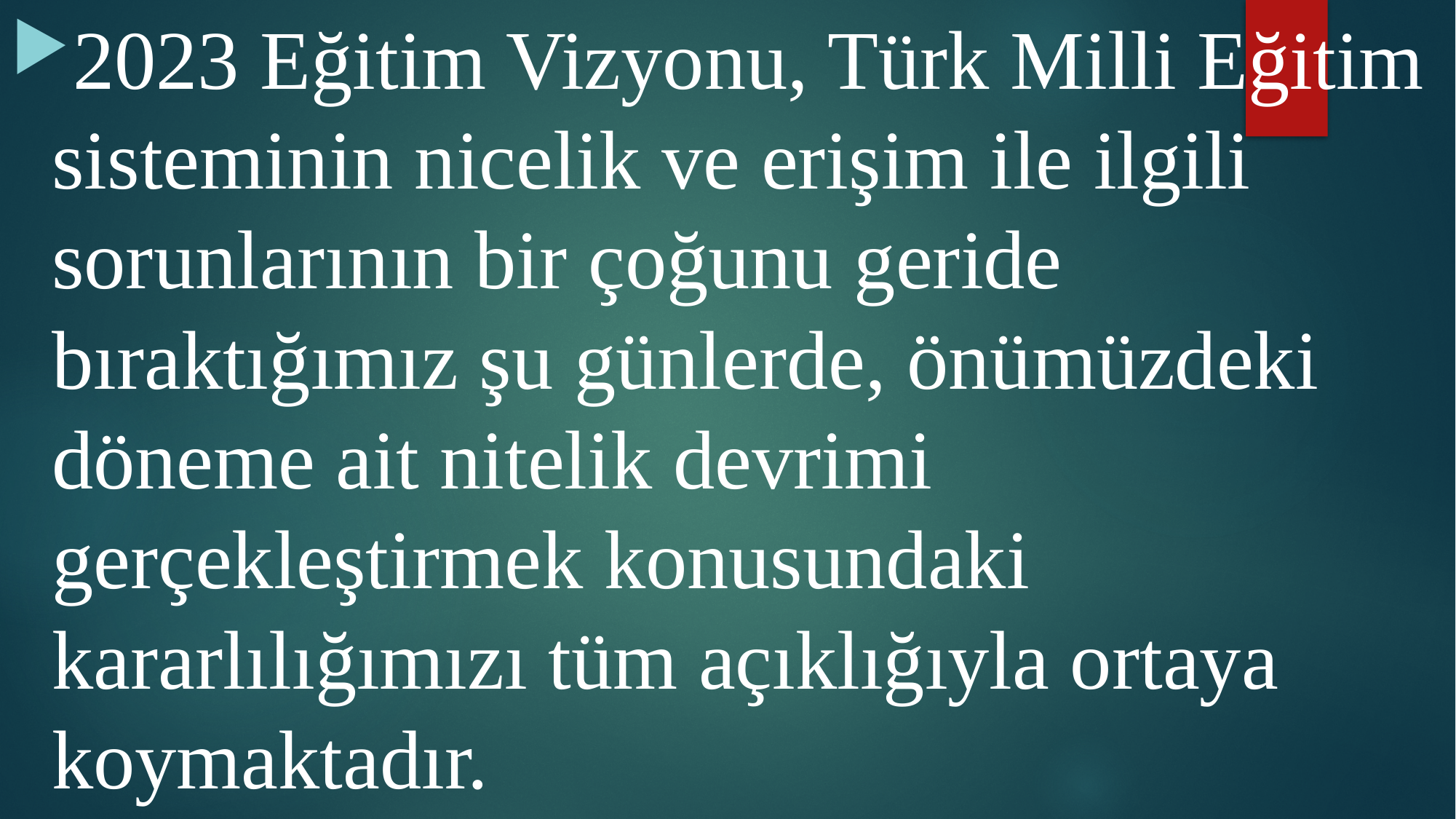

2023 Eğitim Vizyonu, Türk Milli Eğitim sisteminin nicelik ve erişim ile ilgili sorunlarının bir çoğunu geride bıraktığımız şu günlerde, önümüzdeki döneme ait nitelik devrimi gerçekleştirmek konusundaki kararlılığımızı tüm açıklığıyla ortaya koymaktadır.